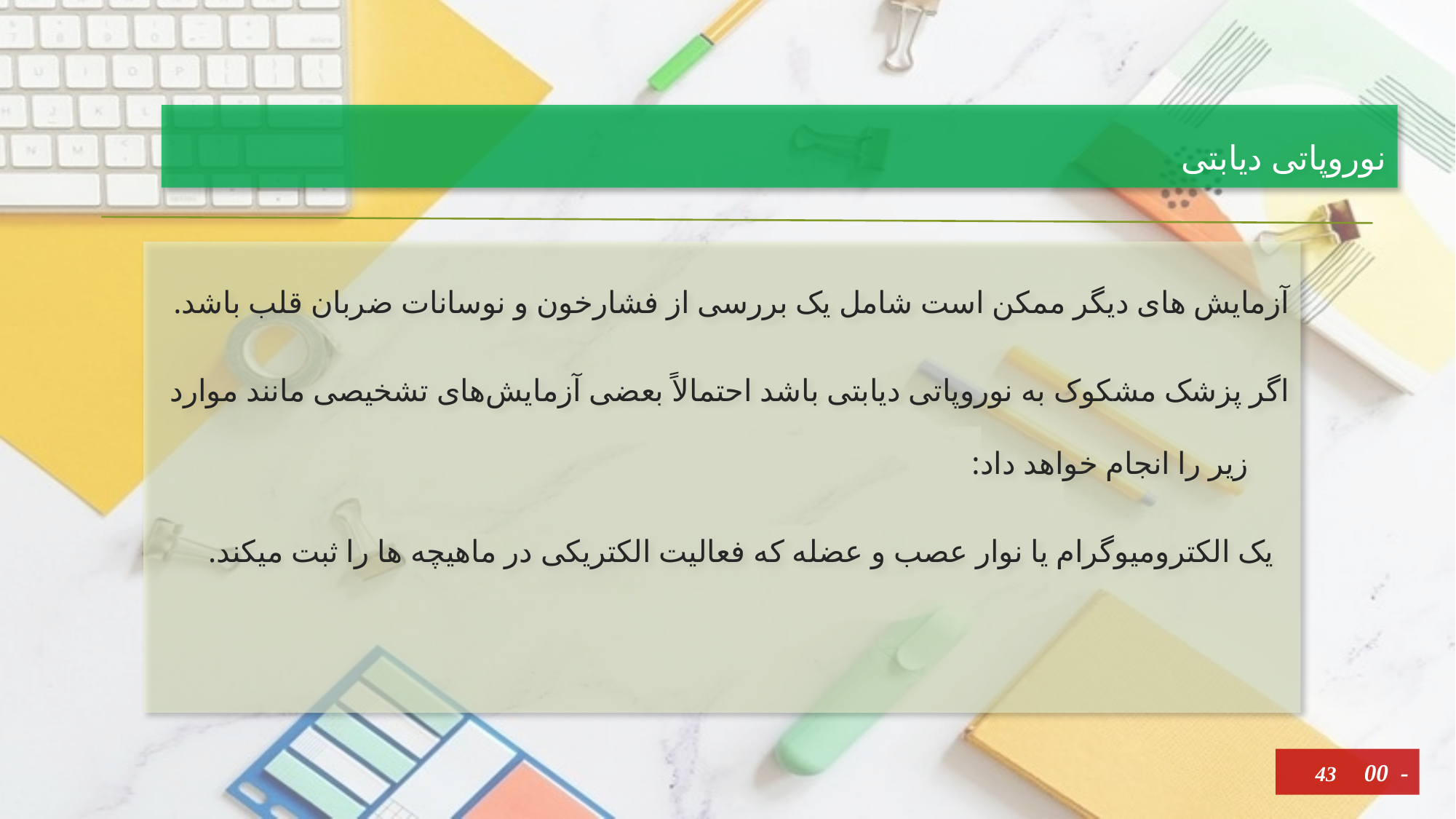

# نوروپاتی دیابتی
آزمایش های دیگر ممکن است شامل یک بررسی از فشارخون و نوسانات ضربان قلب باشد.
اگر پزشک مشکوک به نوروپاتی دیابتی باشد احتمالاً بعضی آزمایش‌های تشخیصی مانند موارد زیر را انجام خواهد داد:
  یک الکترومیوگرام یا نوار عصب و عضله که فعالیت الکتریکی در ماهیچه ها را ثبت میکند.
43